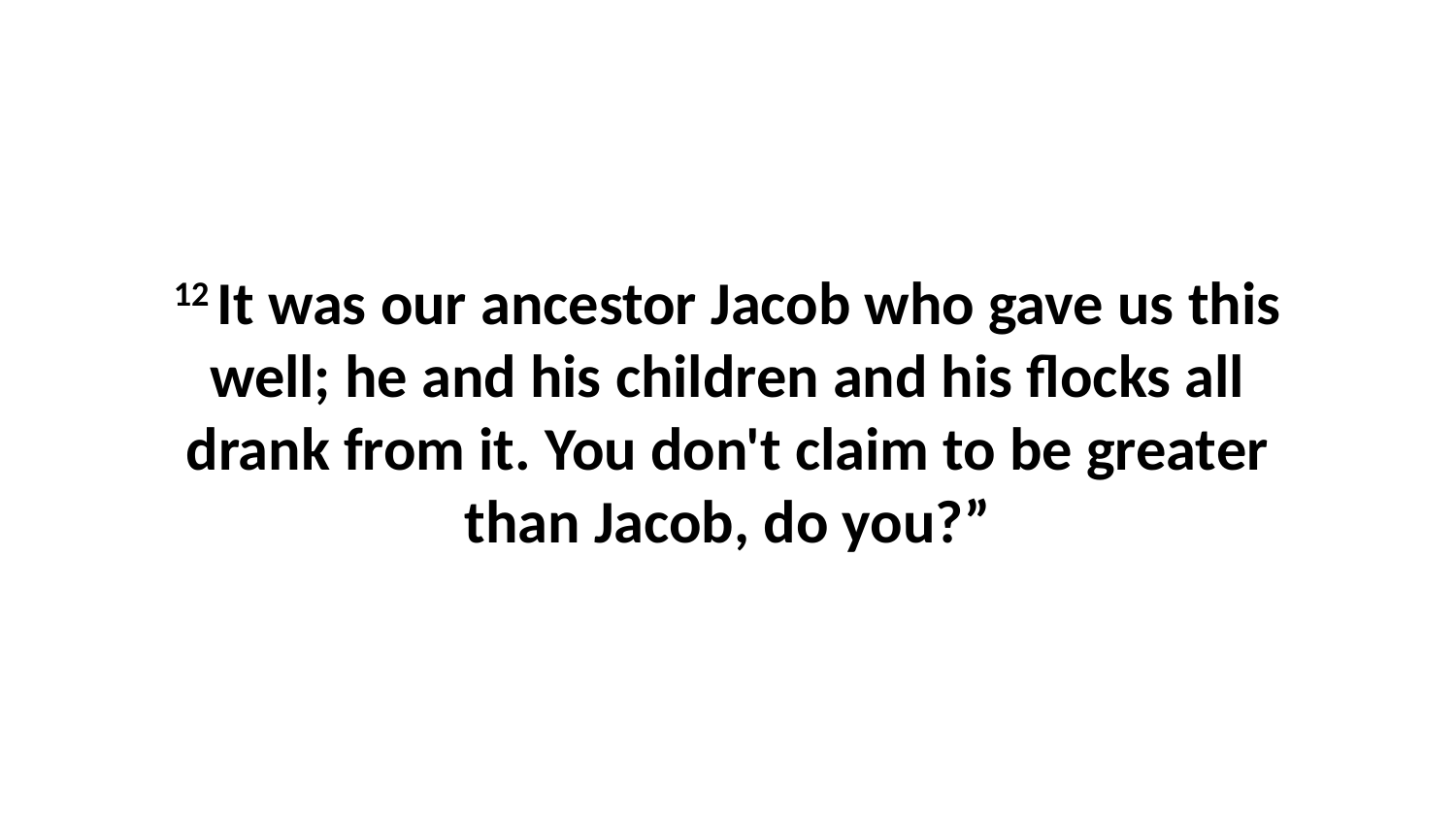

12 It was our ancestor Jacob who gave us this well; he and his children and his flocks all drank from it. You don't claim to be greater than Jacob, do you?”